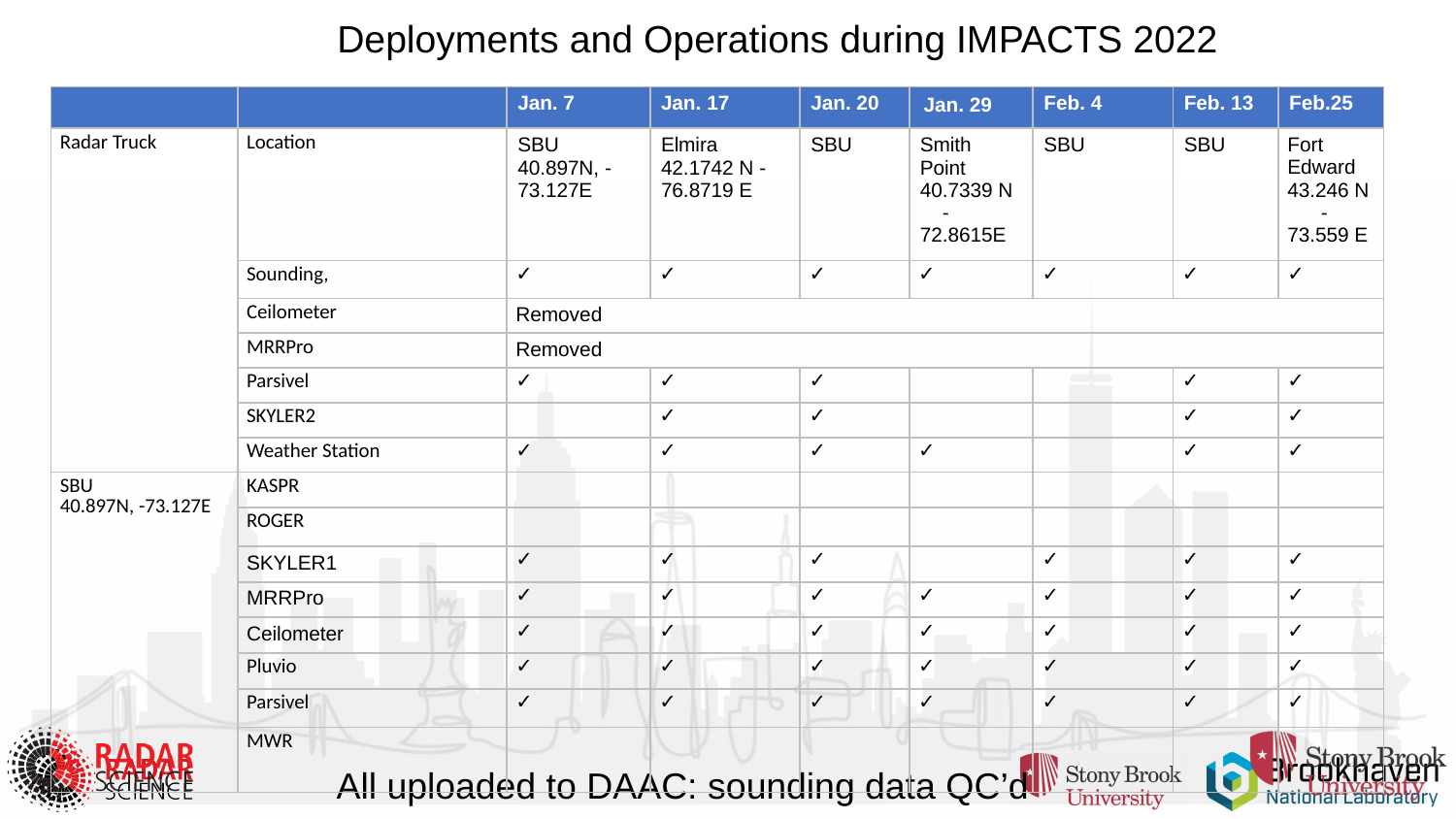

# Deployments and Operations during IMPACTS 2022
|  |  | Jan. 7 | Jan. 17 | Jan. 20 | Jan. 29 | Feb. 4 | Feb. 13 | Feb.25 |
| --- | --- | --- | --- | --- | --- | --- | --- | --- |
| Radar Truck | Location | SBU 40.897N, -73.127E | Elmira 42.1742 N -76.8719 E | SBU | Smith Point 40.7339 N -72.8615E | SBU | SBU | Fort Edward 43.246 N -73.559 E |
|  | Sounding, | ✓ | ✓ | ✓ | ✓ | ✓ | ✓ | ✓ |
|  | Ceilometer | Removed |  |  |  |  |  |  |
|  | MRRPro | Removed |  |  |  |  |  |  |
|  | Parsivel | ✓ | ✓ | ✓ |  |  | ✓ | ✓ |
|  | SKYLER2 |  | ✓ | ✓ |  |  | ✓ | ✓ |
|  | Weather Station | ✓ | ✓ | ✓ | ✓ |  | ✓ | ✓ |
| SBU 40.897N, -73.127E | KASPR |  |  |  |  |  |  |  |
|  | ROGER |  |  |  |  |  |  |  |
|  | SKYLER1 | ✓ | ✓ | ✓ |  | ✓ | ✓ | ✓ |
|  | MRRPro | ✓ | ✓ | ✓ | ✓ | ✓ | ✓ | ✓ |
|  | Ceilometer | ✓ | ✓ | ✓ | ✓ | ✓ | ✓ | ✓ |
|  | Pluvio | ✓ | ✓ | ✓ | ✓ | ✓ | ✓ | ✓ |
|  | Parsivel | ✓ | ✓ | ✓ | ✓ | ✓ | ✓ | ✓ |
|  | MWR |  |  |  |  |  |  |  |
All uploaded to DAAC: sounding data QC’d